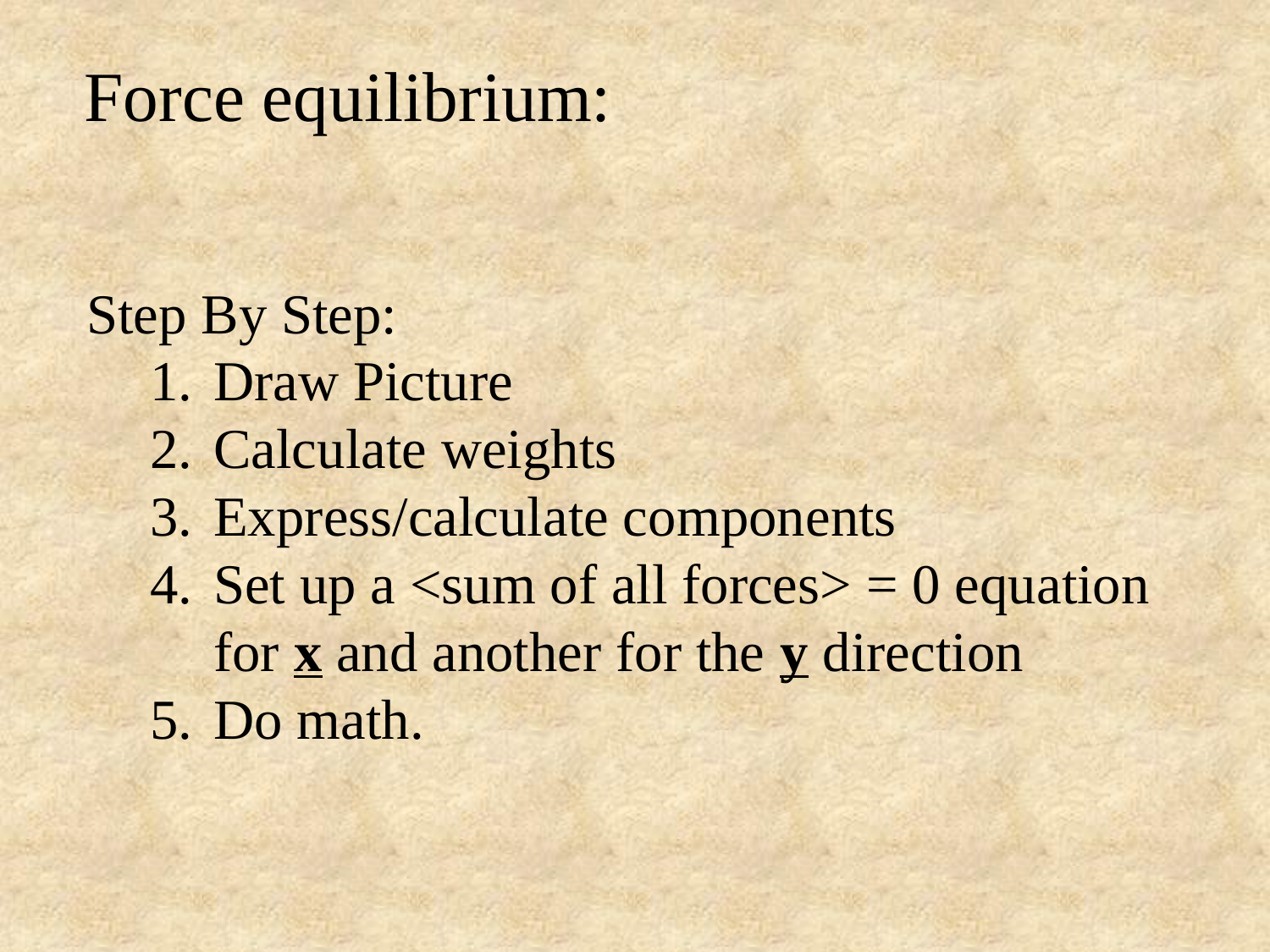

Force equilibrium:
Step By Step:
Draw Picture
Calculate weights
Express/calculate components
Set up a <sum of all forces> = 0 equation for x and another for the y direction
Do math.